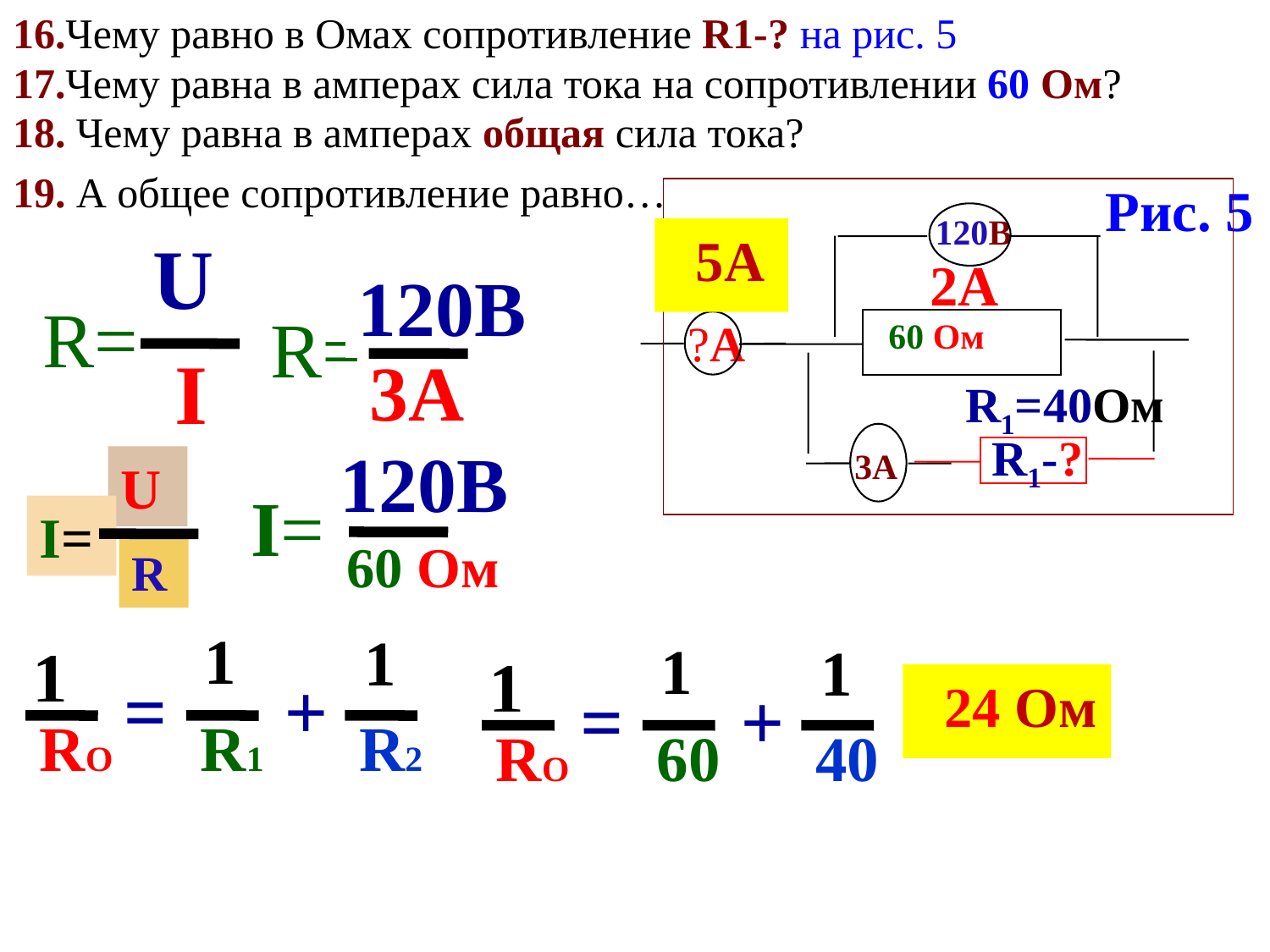

16.Чему равно в Омах сопротивление R1-? на рис. 5
17.Чему равна в амперах сила тока на сопротивлении 60 Ом?
18. Чему равна в амперах общая сила тока?
19. А общее сопротивление равно…
Рис. 5
60 Ом

  3А

R1-?

  ?А

120В

U
R=
I
  5А
  2А
120В
R=
3А
R1=40Ом
120В
I=
60 Ом
U
I=
R
1
1
U
R2
U
+
R1
1
=
Ro
1
1
U
+
60
U
40
1
=
Ro
  24 Ом